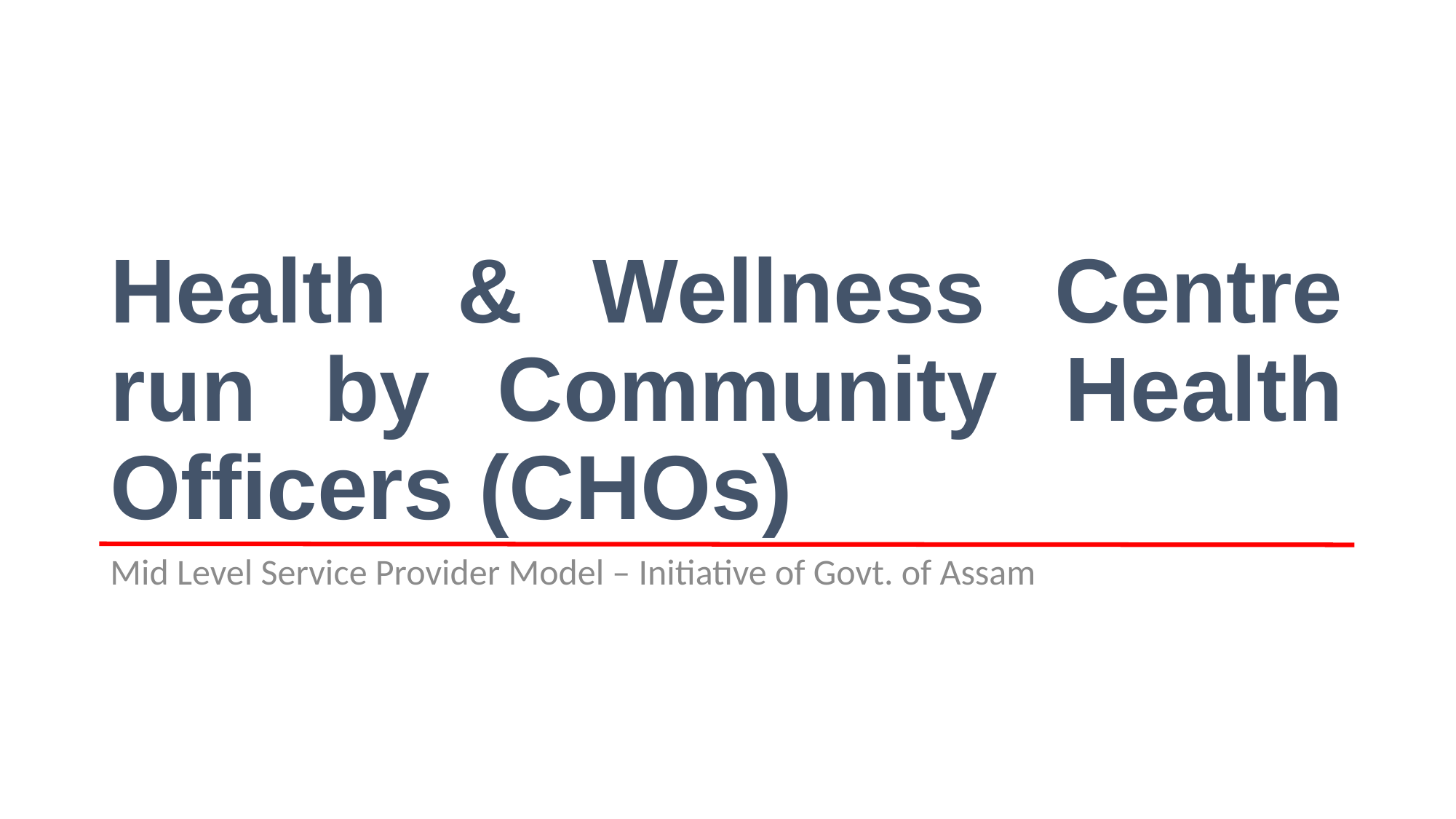

# Health & Wellness Centre run by Community Health Officers (CHOs)
Mid Level Service Provider Model – Initiative of Govt. of Assam